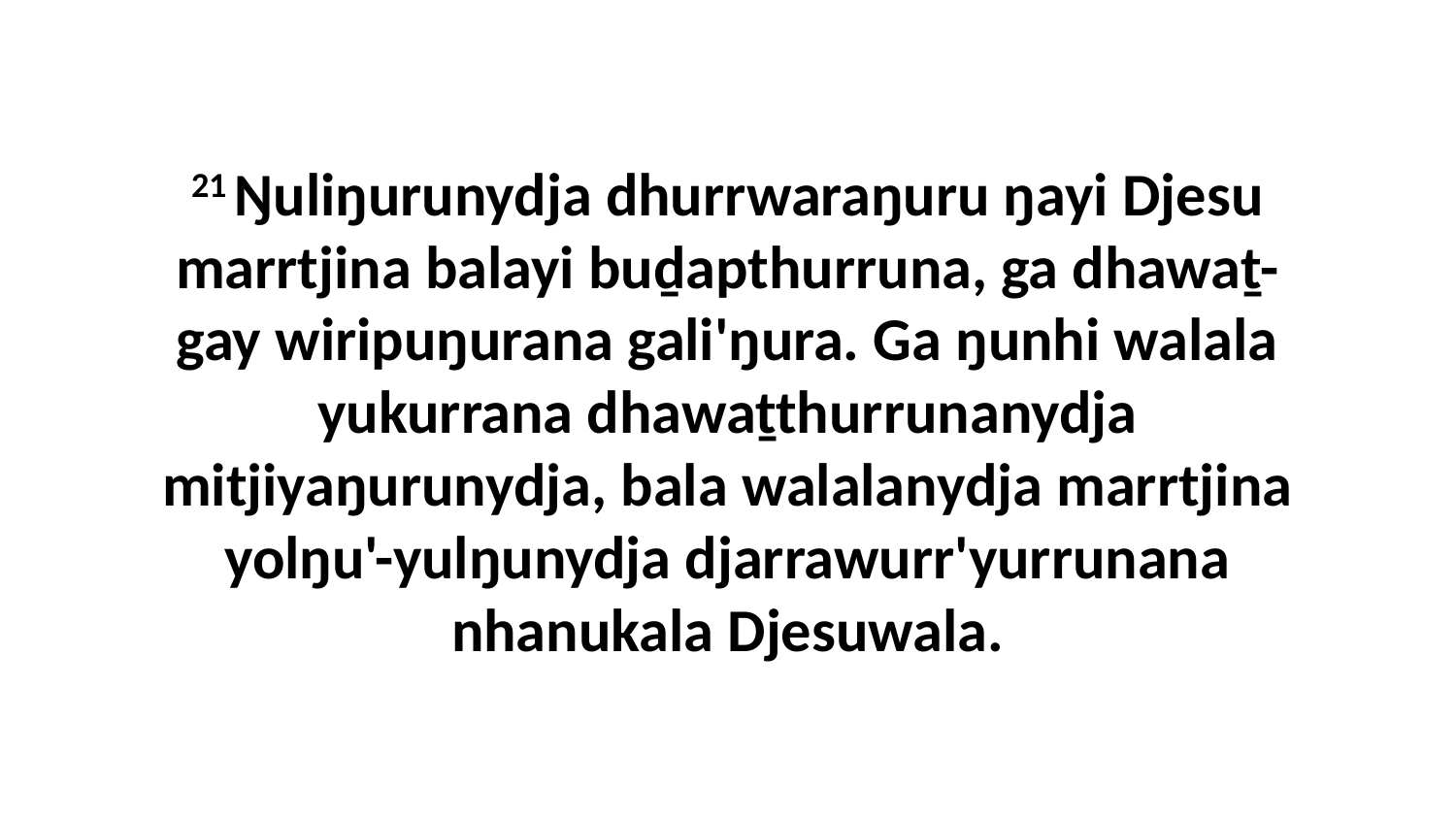

21 Ŋuliŋurunydja dhurrwaraŋuru ŋayi Djesu marrtjina balayi buḏapthurruna, ga dhawaṯ-gay wiripuŋurana gali'ŋura. Ga ŋunhi walala yukurrana dhawaṯthurrunanydja mitjiyaŋurunydja, bala walalanydja marrtjina yolŋu'-yulŋunydja djarrawurr'yurrunana nhanukala Djesuwala.